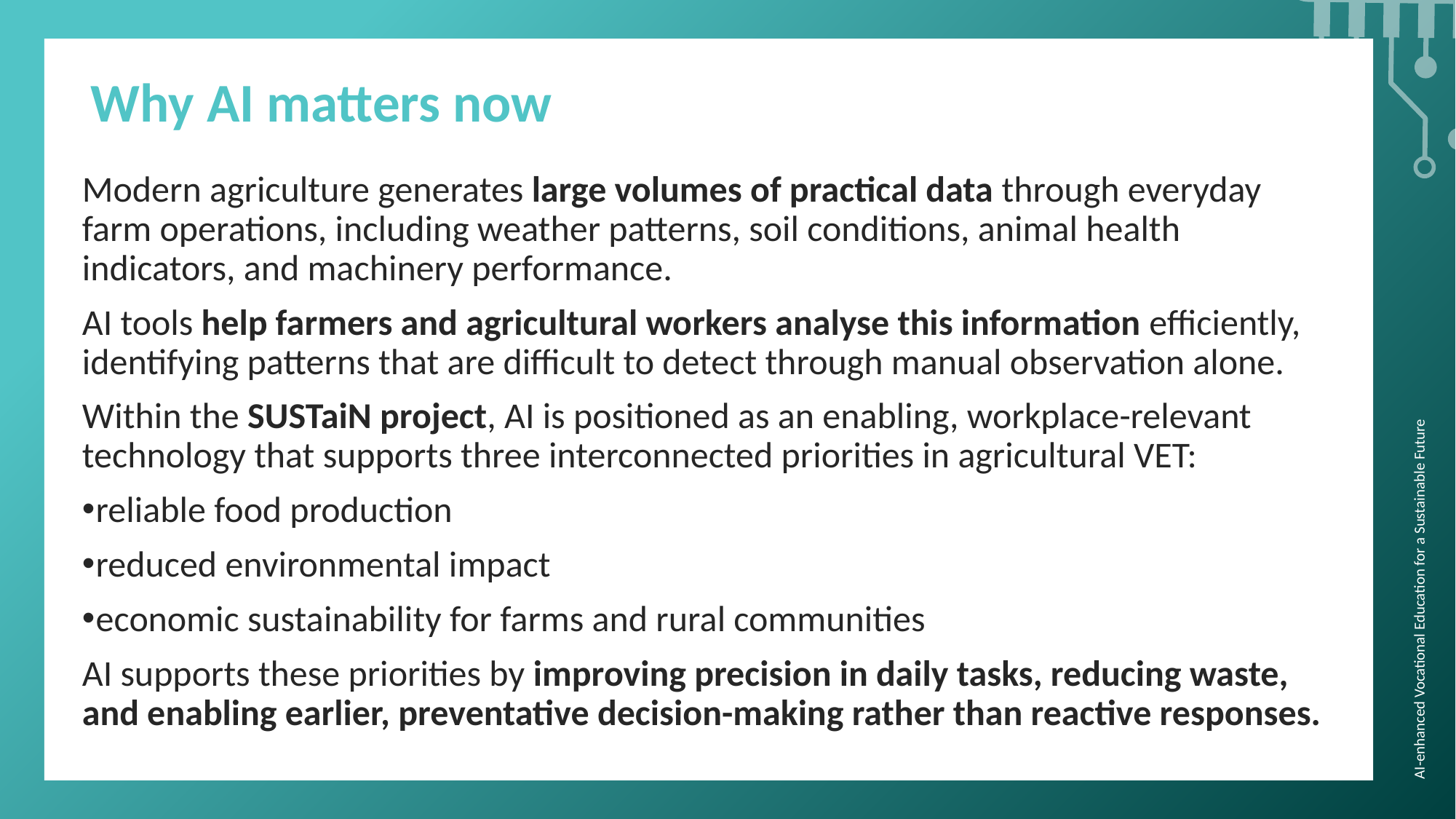

Why AI matters now
Modern agriculture generates large volumes of practical data through everyday farm operations, including weather patterns, soil conditions, animal health indicators, and machinery performance.
AI tools help farmers and agricultural workers analyse this information efficiently, identifying patterns that are difficult to detect through manual observation alone.
Within the SUSTaiN project, AI is positioned as an enabling, workplace-relevant technology that supports three interconnected priorities in agricultural VET:
reliable food production
reduced environmental impact
economic sustainability for farms and rural communities
AI supports these priorities by improving precision in daily tasks, reducing waste, and enabling earlier, preventative decision-making rather than reactive responses.